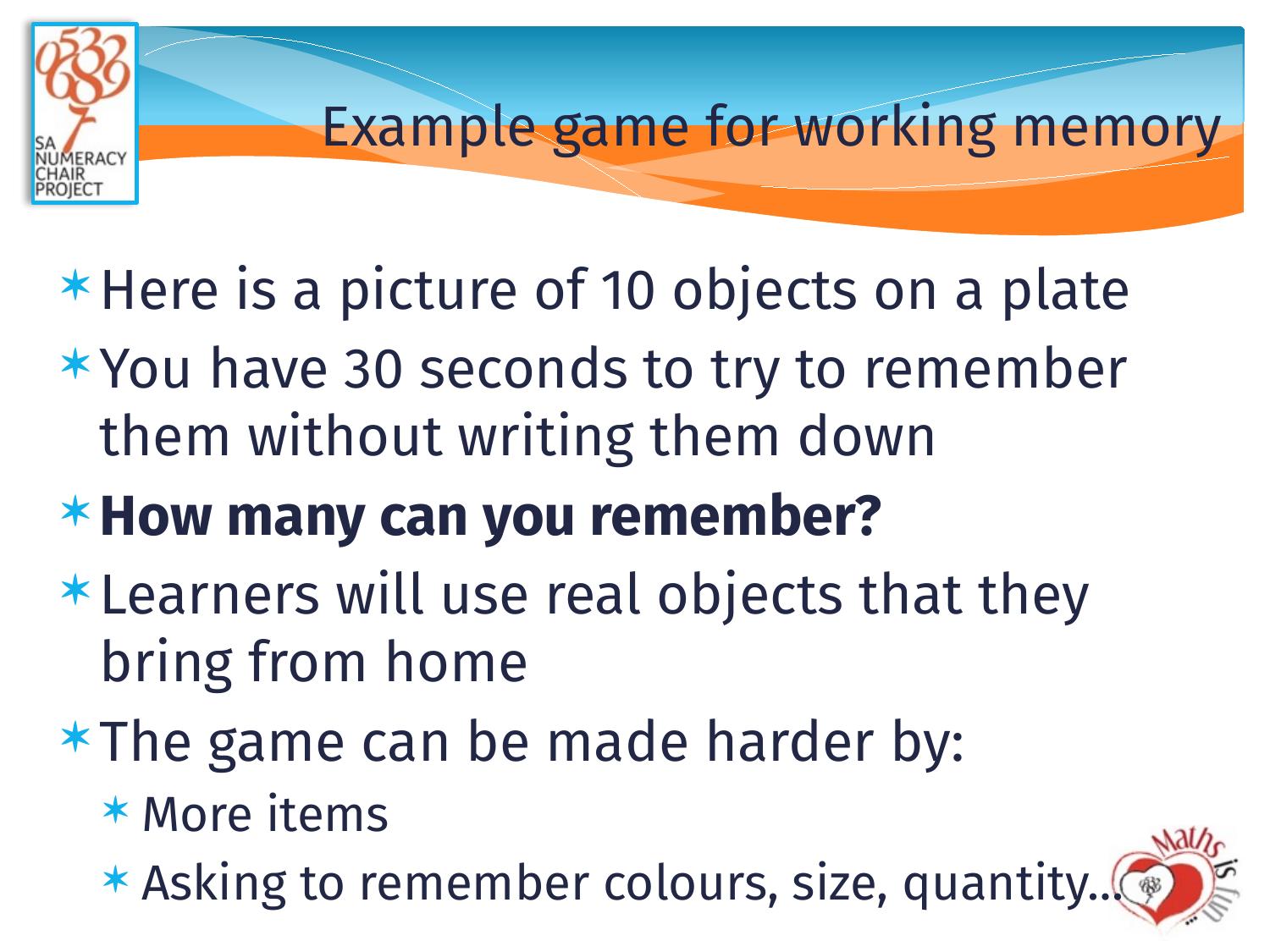

# Example game for working memory
Here is a picture of 10 objects on a plate
You have 30 seconds to try to remember them without writing them down
How many can you remember?
Learners will use real objects that they bring from home
The game can be made harder by:
More items
Asking to remember colours, size, quantity…